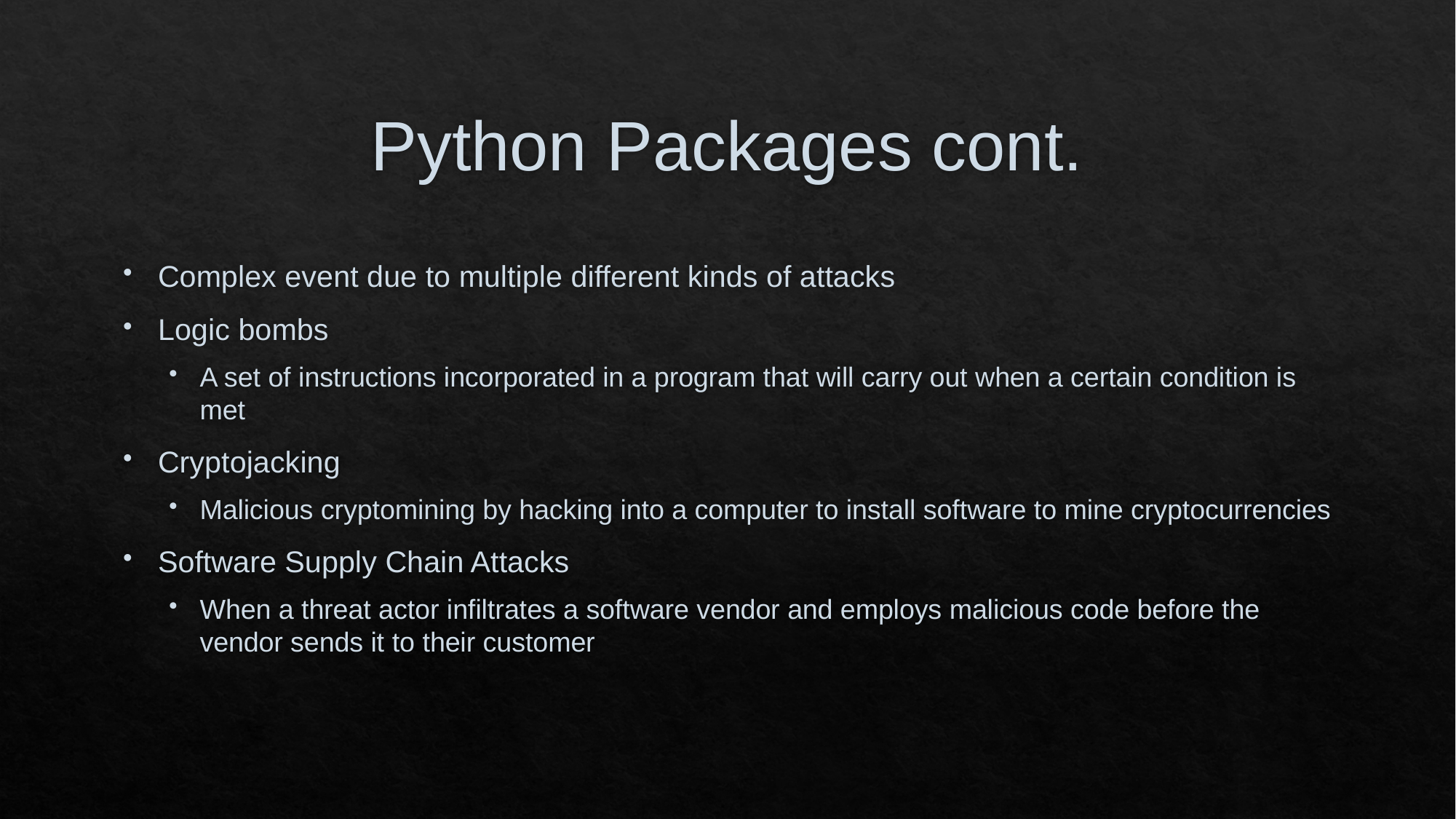

# Python Packages cont.
Complex event due to multiple different kinds of attacks
Logic bombs
A set of instructions incorporated in a program that will carry out when a certain condition is met
Cryptojacking
Malicious cryptomining by hacking into a computer to install software to mine cryptocurrencies
Software Supply Chain Attacks
When a threat actor infiltrates a software vendor and employs malicious code before the vendor sends it to their customer